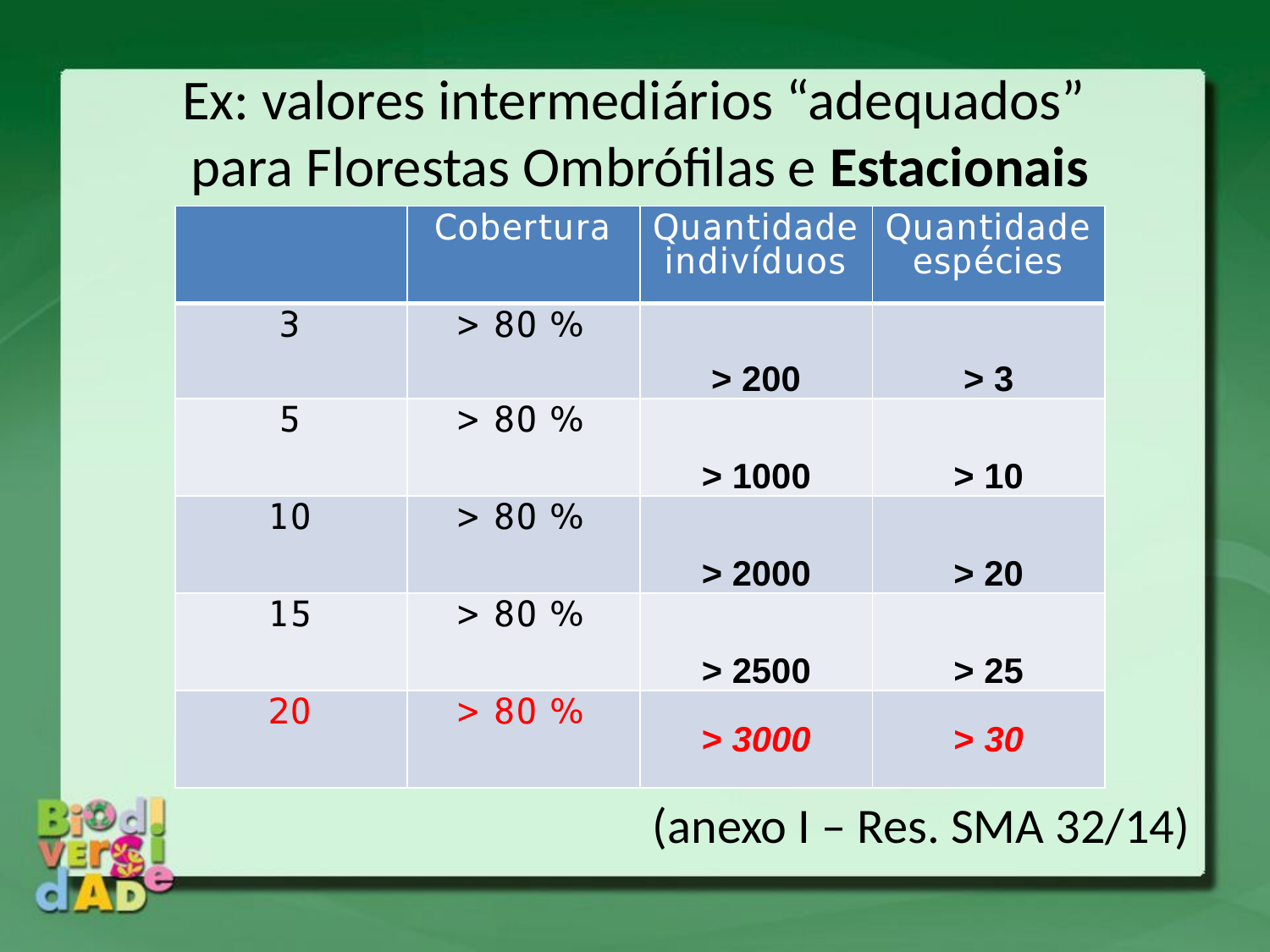

Ex: valores intermediários “adequados”
para Florestas Ombrófilas e Estacionais
|  | Cobertura | Quantidade indivíduos | Quantidade espécies |
| --- | --- | --- | --- |
| 3 | > 80 % | > 200 | > 3 |
| 5 | > 80 % | > 1000 | > 10 |
| 10 | > 80 % | > 2000 | > 20 |
| 15 | > 80 % | > 2500 | > 25 |
| 20 | > 80 % | > 3000 | > 30 |
(anexo I – Res. SMA 32/14)